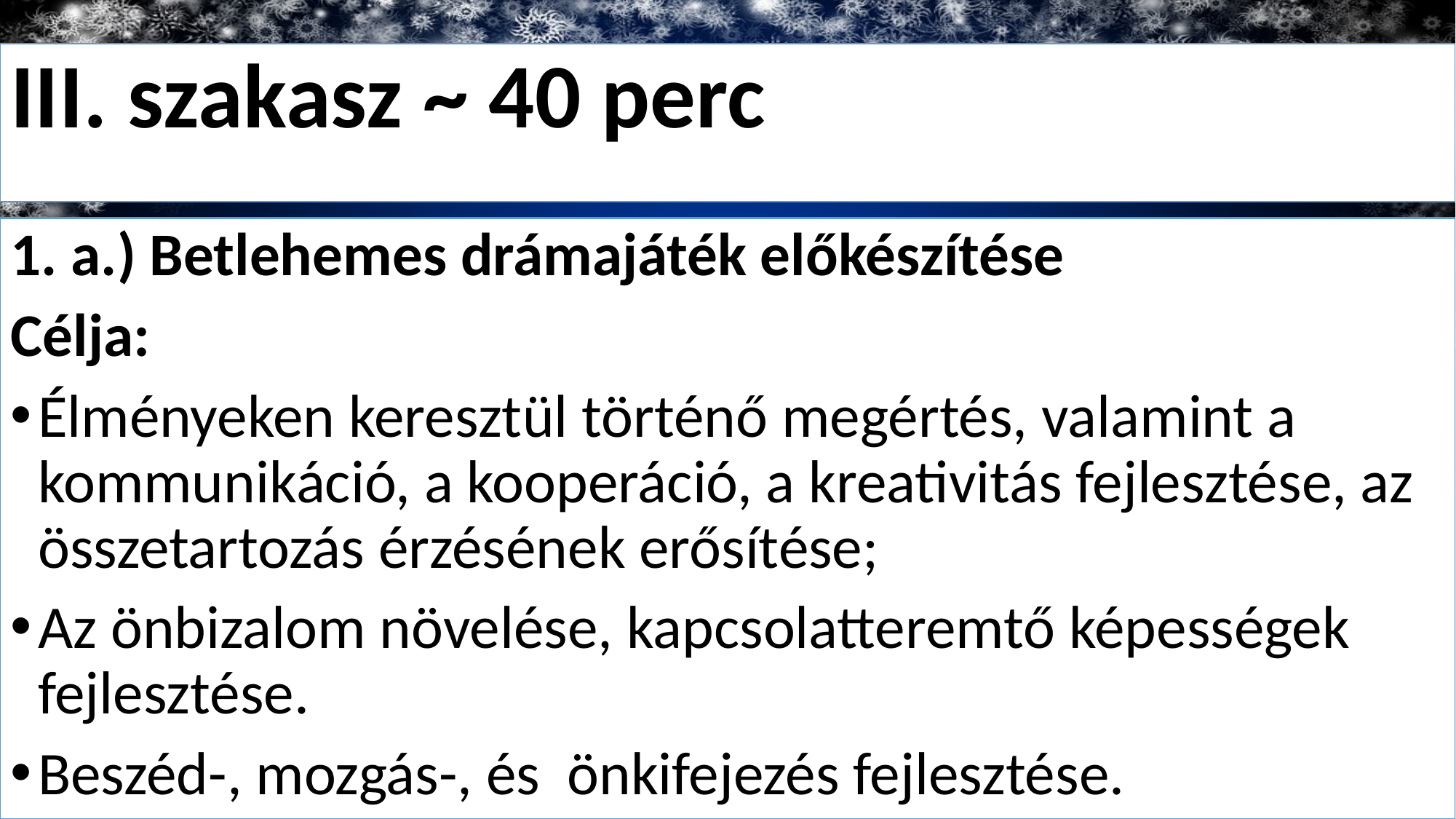

III. szakasz ~ 40 perc
1. a.) Betlehemes drámajáték előkészítése
Célja:
Élményeken keresztül történő megértés, valamint a kommunikáció, a kooperáció, a kreativitás fejlesztése, az összetartozás érzésének erősítése;
Az önbizalom növelése, kapcsolatteremtő képességek fejlesztése.
Beszéd-, mozgás-, és  önkifejezés fejlesztése.